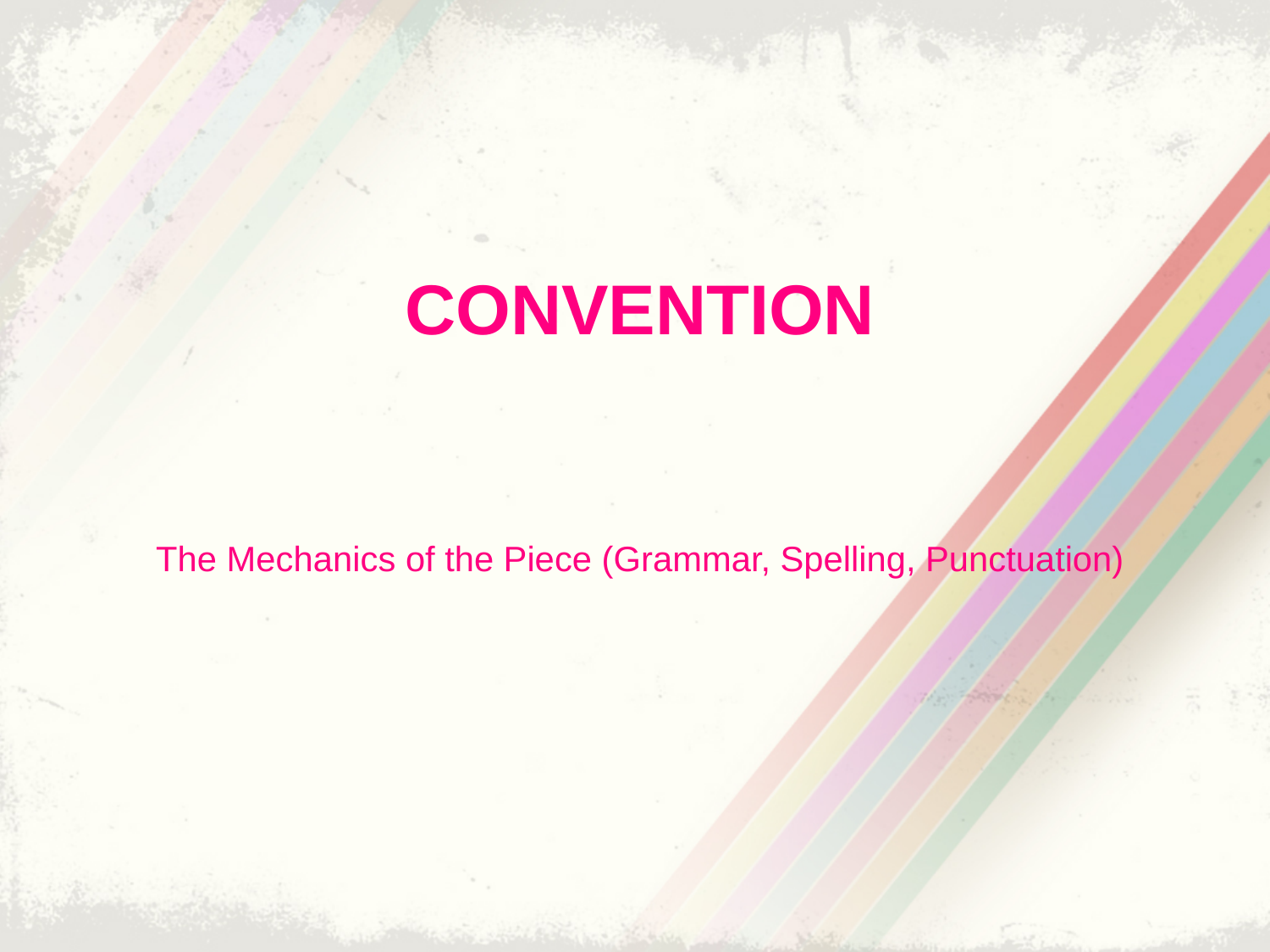

# CONVENTION
The Mechanics of the Piece (Grammar, Spelling, Punctuation)